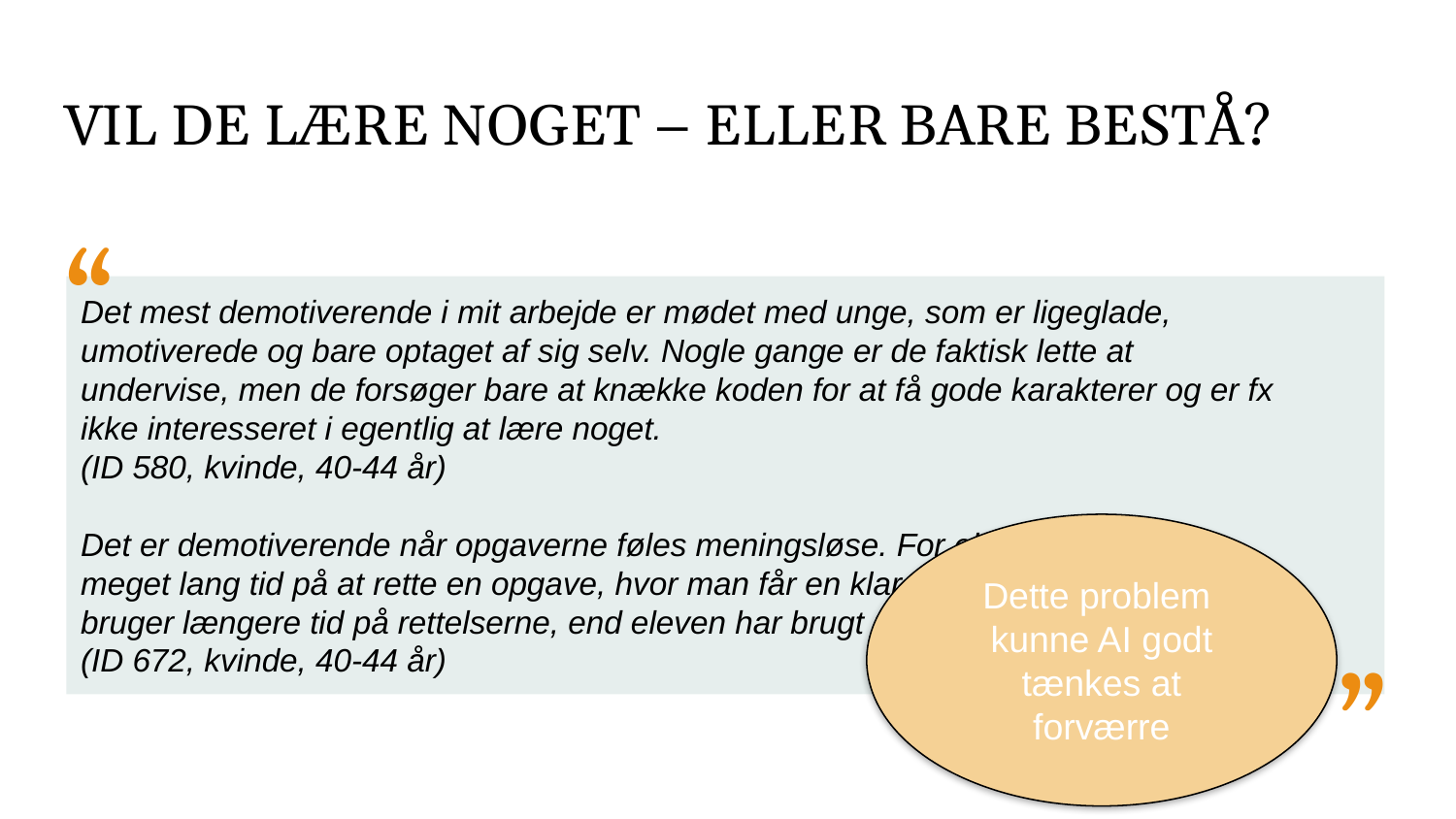

VIL DE LÆRE NOGET – ELLER BARE BESTÅ?
“
Det mest demotiverende i mit arbejde er mødet med unge, som er ligeglade, umotiverede og bare optaget af sig selv. Nogle gange er de faktisk lette at undervise, men de forsøger bare at knække koden for at få gode karakterer og er fx ikke interesseret i egentlig at lære noget.
(ID 580, kvinde, 40-44 år)

Det er demotiverende når opgaverne føles meningsløse. For eksempel at bruge meget lang tid på at rette en opgave, hvor man får en klar fornemmelse af, at man bruger længere tid på rettelserne, end eleven har brugt på besvarelsen.
(ID 672, kvinde, 40-44 år)
Dette problem  kunne AI godt tænkes at forværre
”